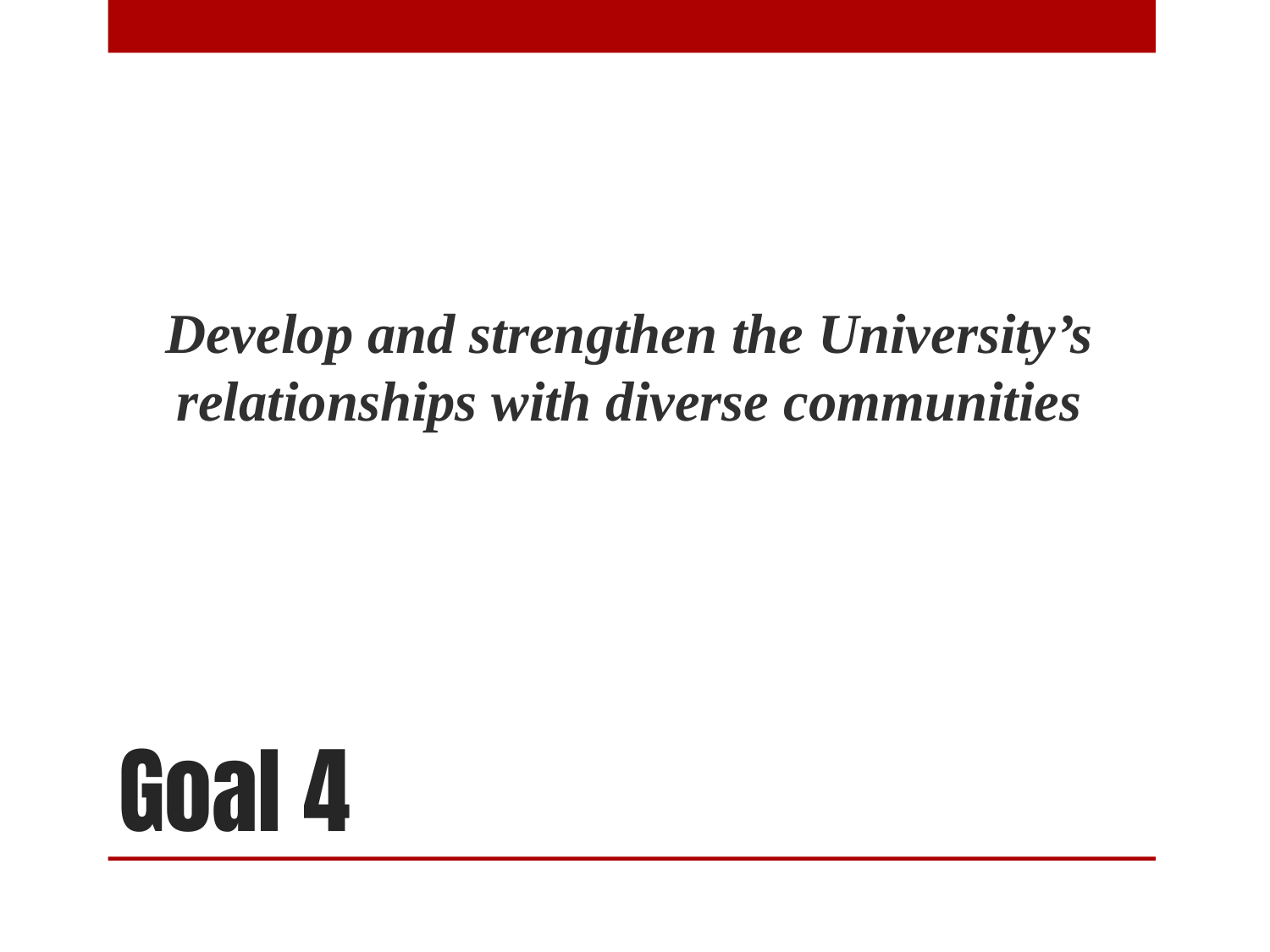

Develop and strengthen the University’s relationships with diverse communities
# Goal 4